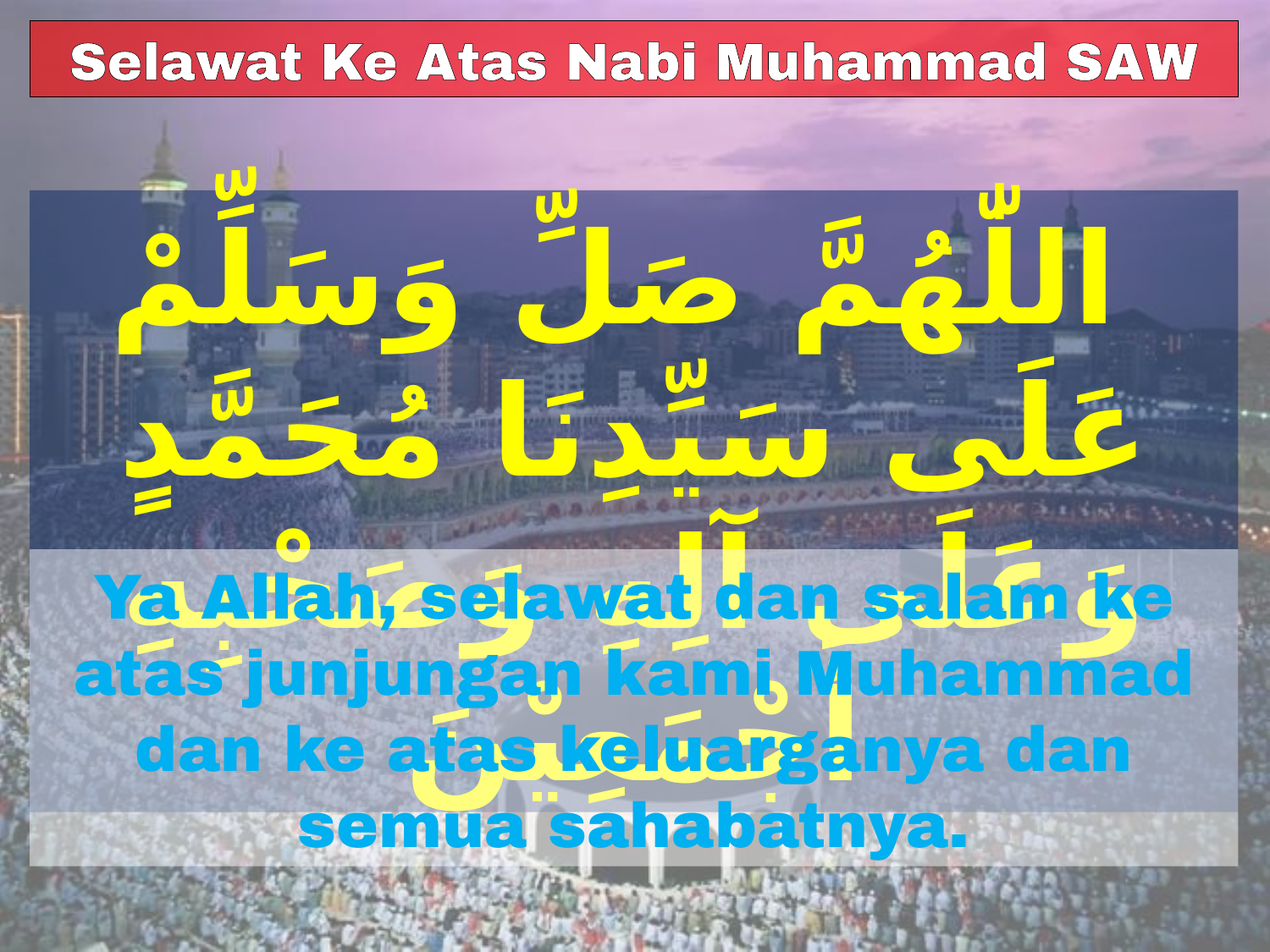

Selawat Ke Atas Nabi Muhammad SAW
 اللّٰهُمَّ صَلِّ وَسَلِّمْ عَلَى سَيِّدِنَا مُحَمَّدٍ وَعَلَى آلِهِ وَصَحْبِهِ أَجْمَعِيْنَ
Ya Allah, selawat dan salam ke atas junjungan kami Muhammad dan ke atas keluarganya dan semua sahabatnya.